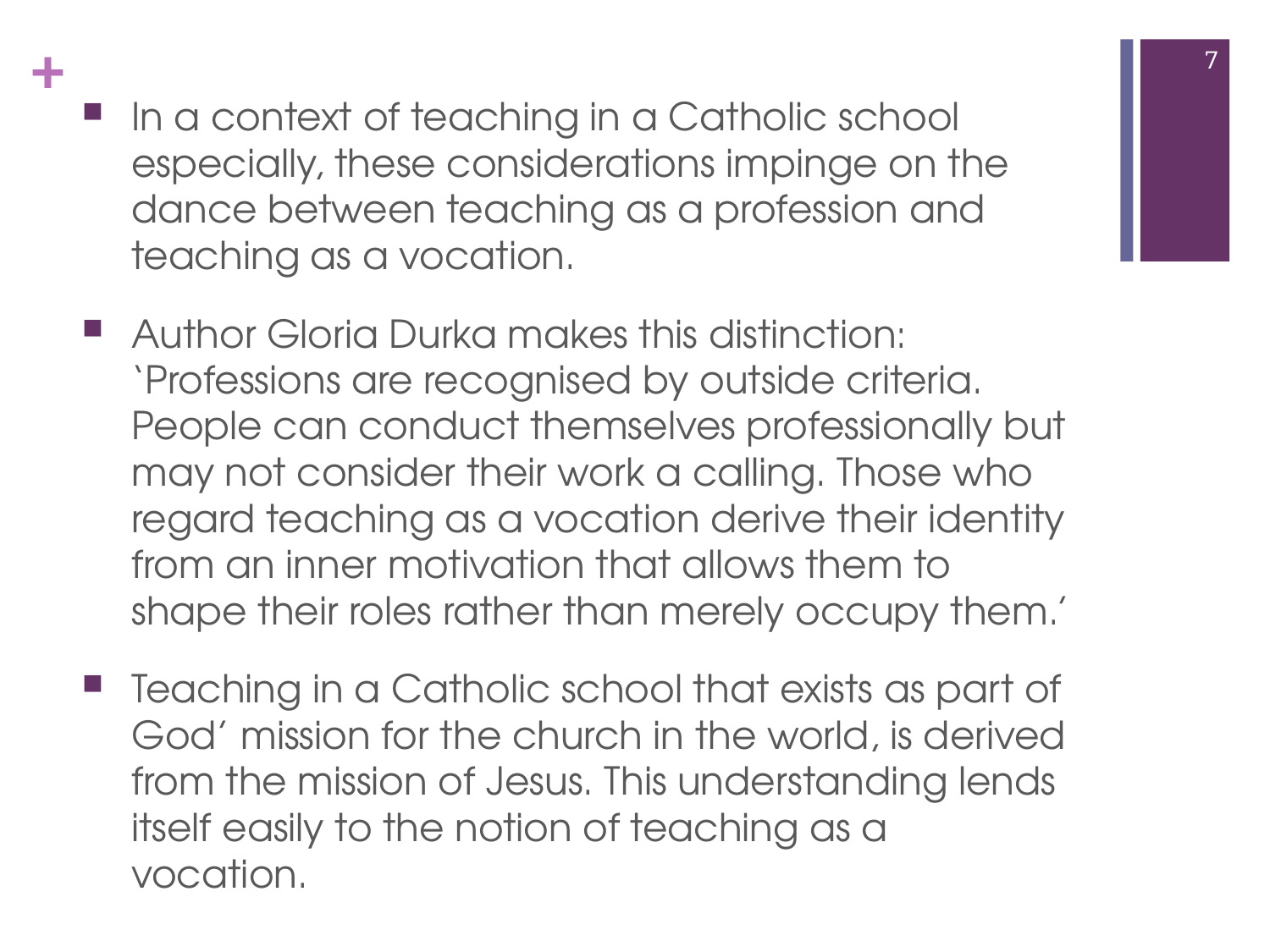

7
In a context of teaching in a Catholic school especially, these considerations impinge on the dance between teaching as a profession and teaching as a vocation.
Author Gloria Durka makes this distinction:  ‘Professions are recognised by outside criteria. People can conduct themselves professionally but may not consider their work a calling. Those who regard teaching as a vocation derive their identity from an inner motivation that allows them to shape their roles rather than merely occupy them.’
Teaching in a Catholic school that exists as part of God’ mission for the church in the world, is derived from the mission of Jesus. This understanding lends itself easily to the notion of teaching as a vocation.